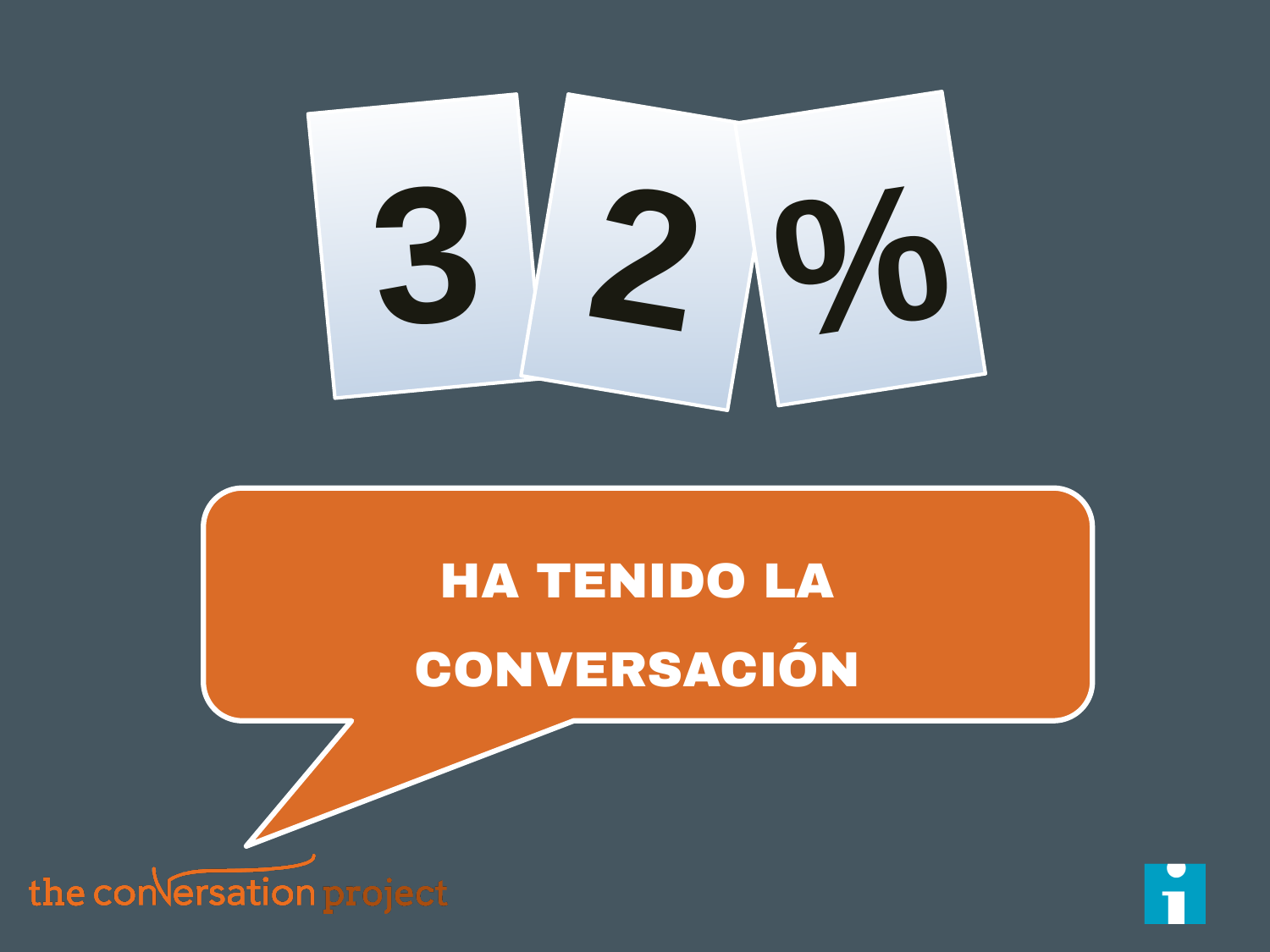

%

2
3

HA TENIDO LA CONVERSACIÓN